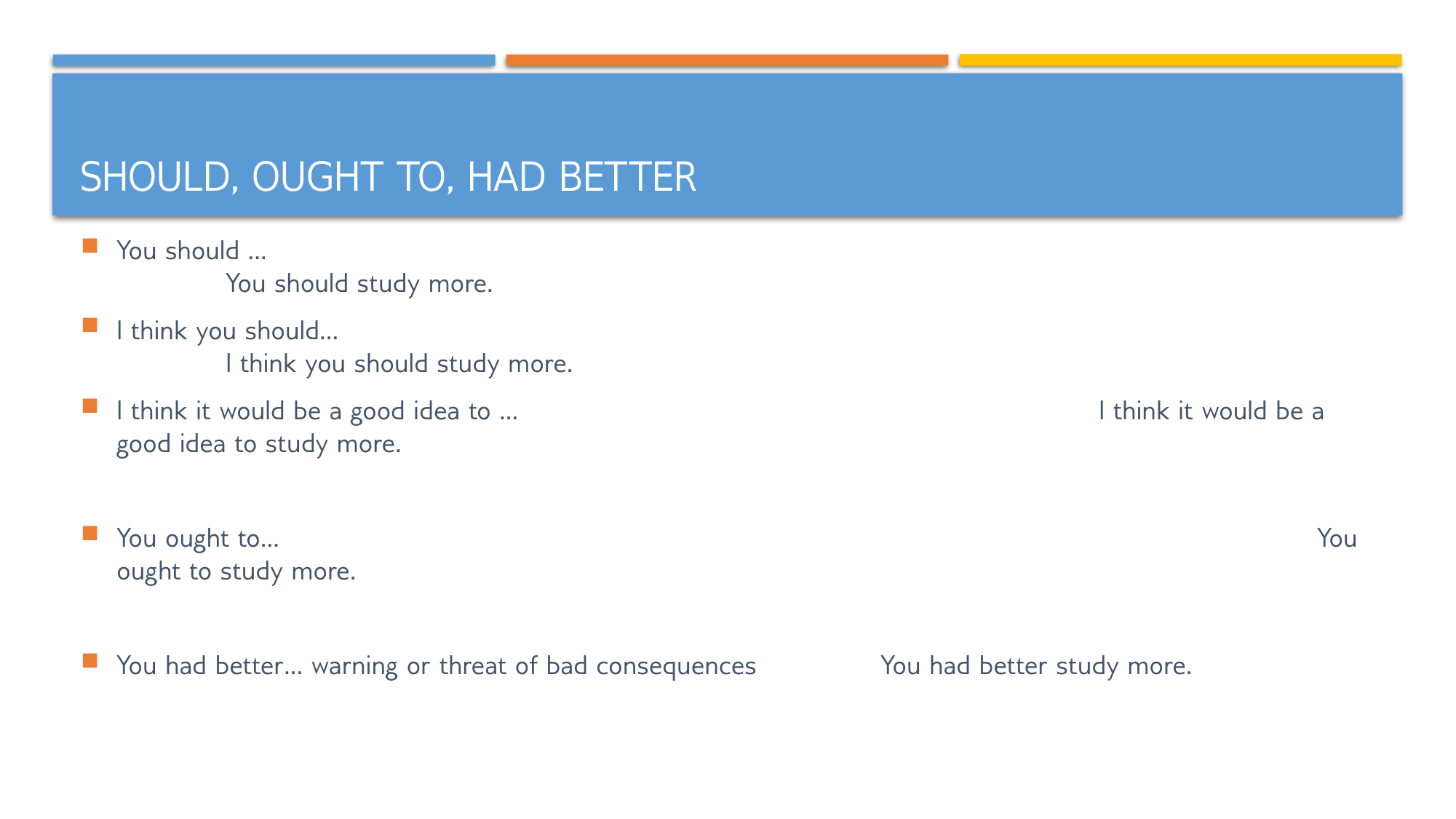

# Should, ought to, had better
You should … 											You should study more.
I think you should…										I think you should study more.
I think it would be a good idea to …						I think it would be a good idea to study more.

You ought to…  										You ought to study more.

You had better… warning or threat of bad consequences		You had better study more.